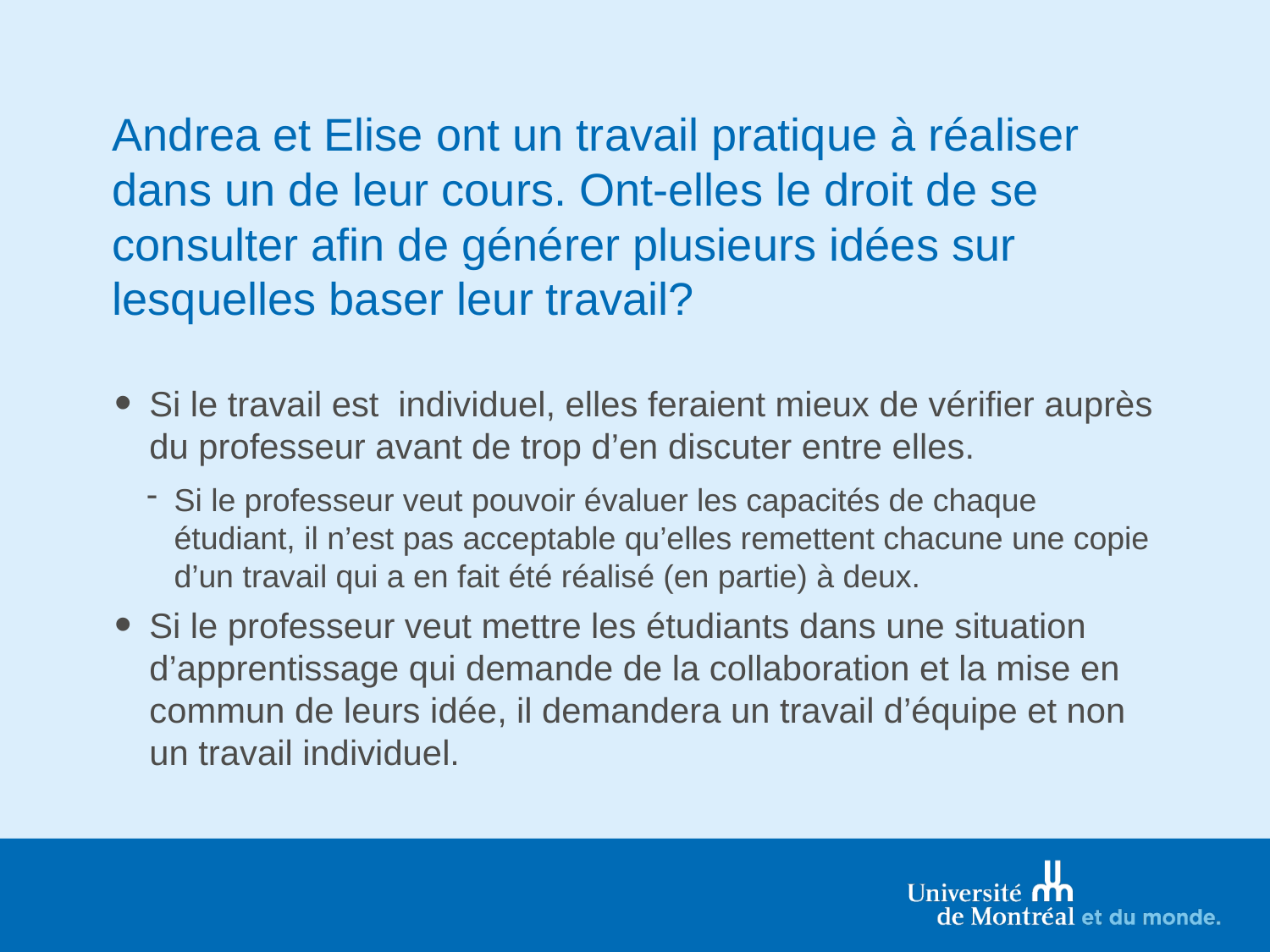

# Andrea et Elise ont un travail pratique à réaliser dans un de leur cours. Ont-elles le droit de se consulter afin de générer plusieurs idées sur lesquelles baser leur travail?
Si le travail est  individuel, elles feraient mieux de vérifier auprès du professeur avant de trop d’en discuter entre elles.
Si le professeur veut pouvoir évaluer les capacités de chaque étudiant, il n’est pas acceptable qu’elles remettent chacune une copie d’un travail qui a en fait été réalisé (en partie) à deux.
Si le professeur veut mettre les étudiants dans une situation d’apprentissage qui demande de la collaboration et la mise en commun de leurs idée, il demandera un travail d’équipe et non un travail individuel.